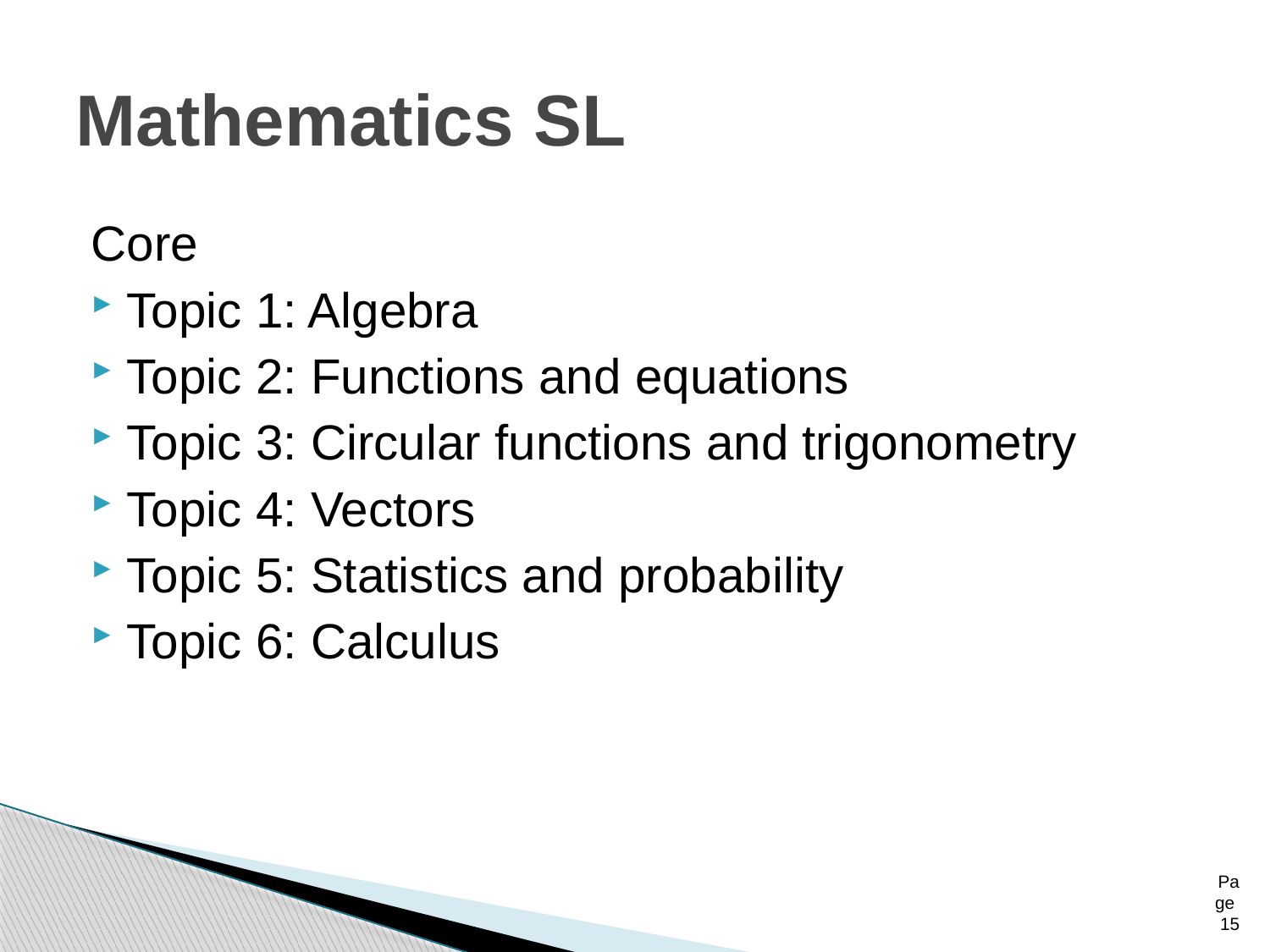

# Mathematics SL
Core
Topic 1: Algebra
Topic 2: Functions and equations
Topic 3: Circular functions and trigonometry
Topic 4: Vectors
Topic 5: Statistics and probability
Topic 6: Calculus

Page 15